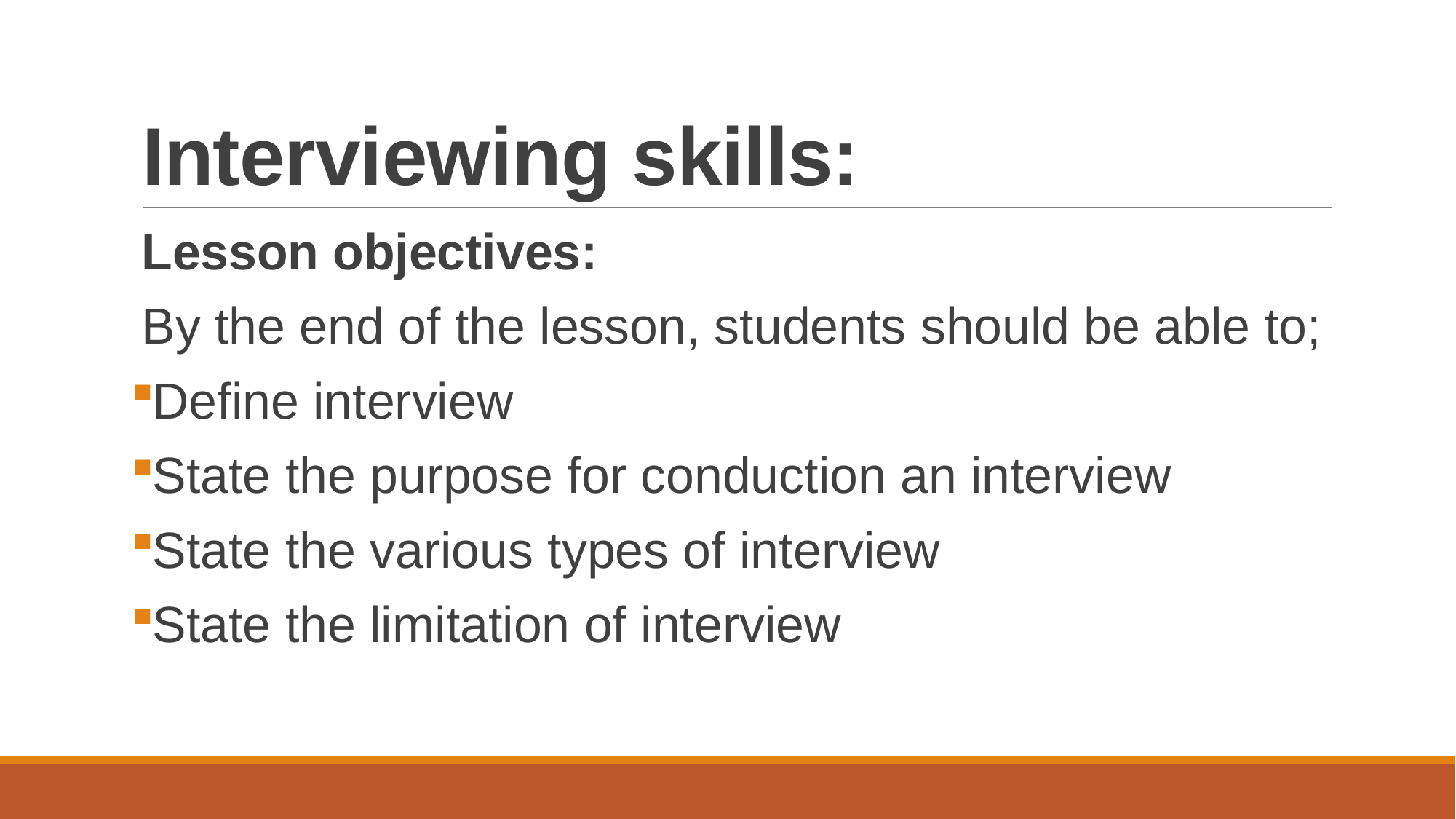

# Interviewing skills:
Lesson objectives:
By the end of the lesson, students should be able to;
Define interview
State the purpose for conduction an interview
State the various types of interview
State the limitation of interview